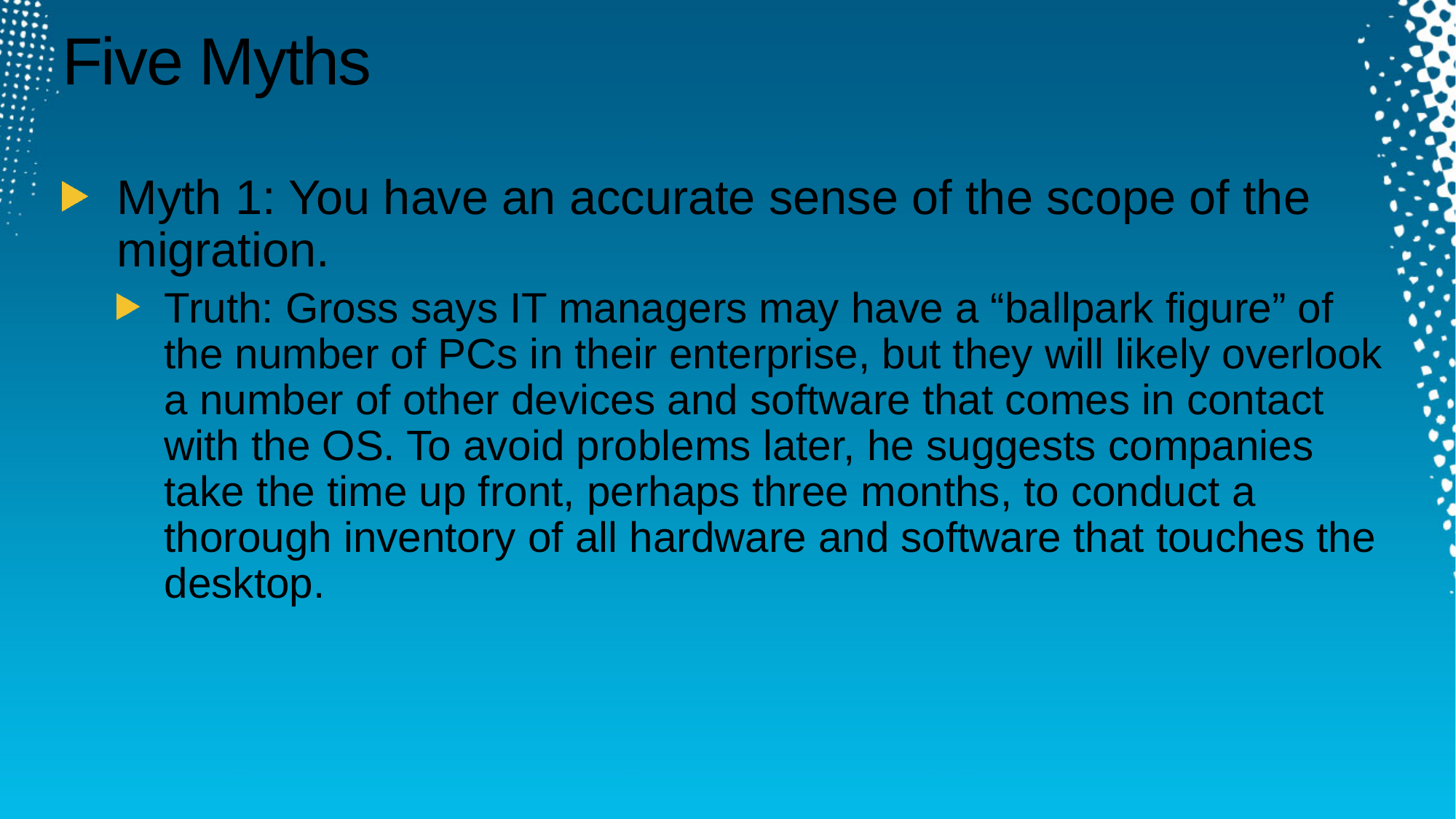

# Five Myths
Myth 1: You have an accurate sense of the scope of the migration.
Truth: Gross says IT managers may have a “ballpark figure” of the number of PCs in their enterprise, but they will likely overlook a number of other devices and software that comes in contact with the OS. To avoid problems later, he suggests companies take the time up front, perhaps three months, to conduct a thorough inventory of all hardware and software that touches the desktop.